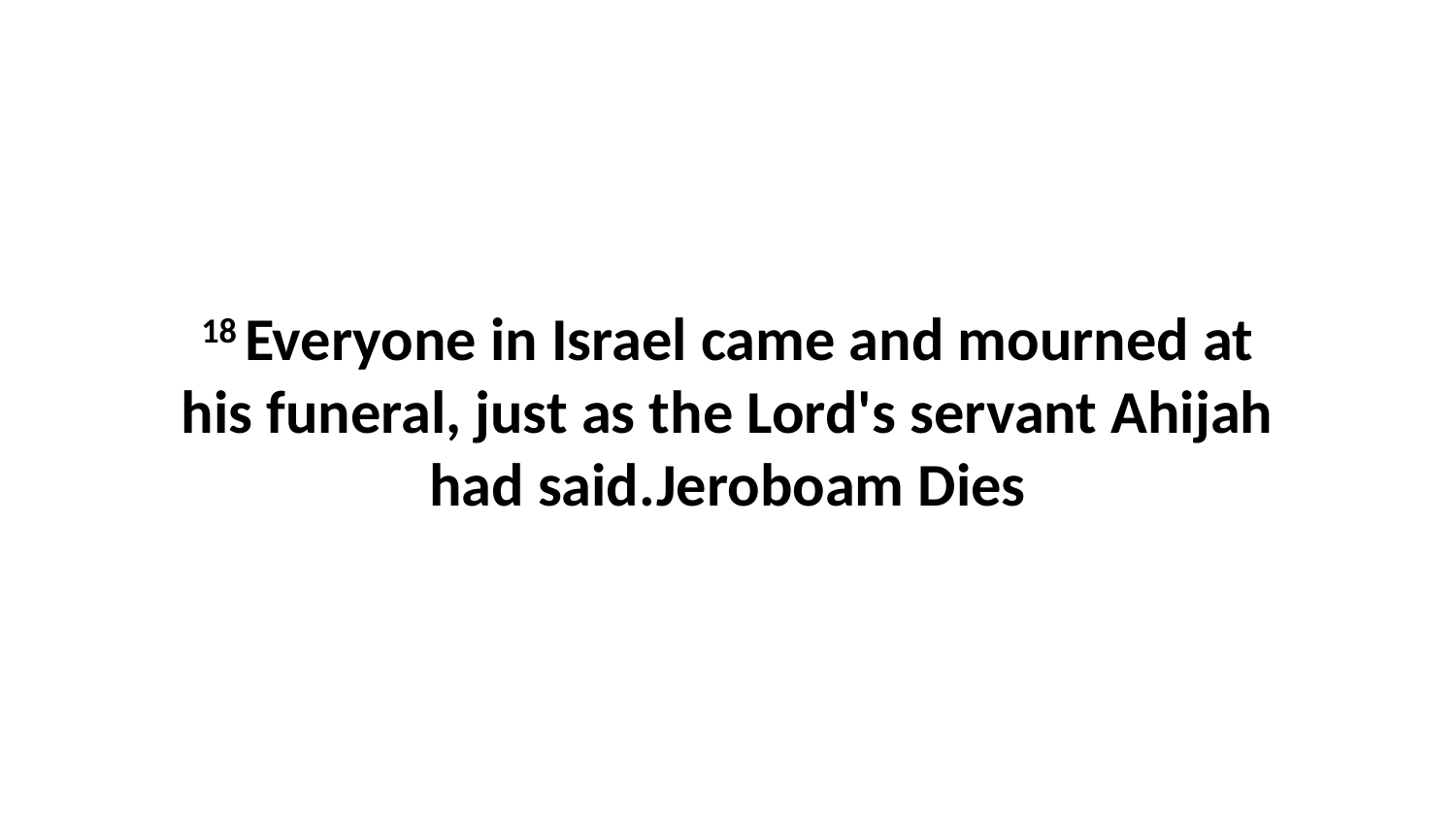

18 Everyone in Israel came and mourned at his funeral, just as the Lord's servant Ahijah had said.Jeroboam Dies